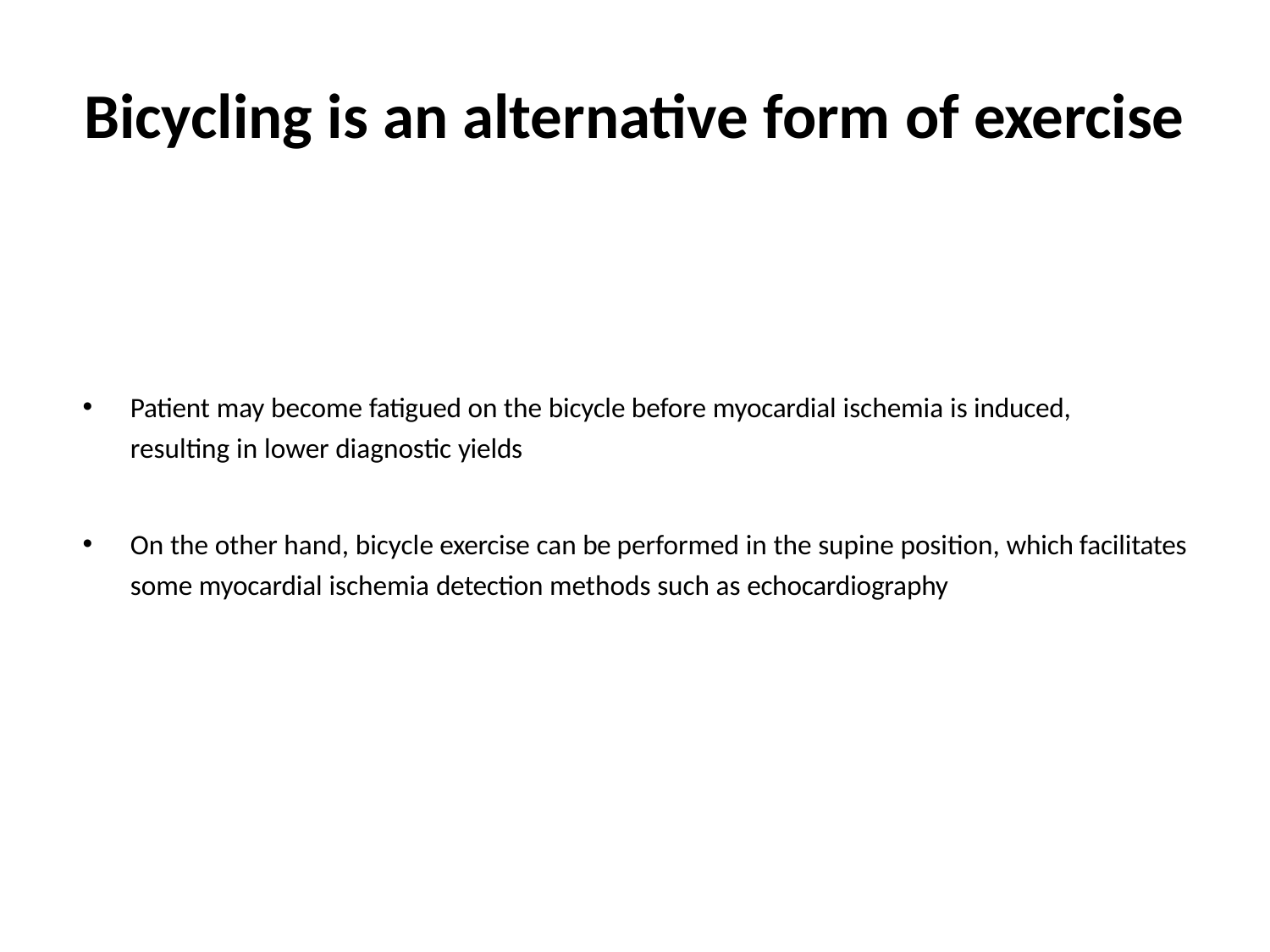

# Bicycling is an alternative form of exercise
Patient may become fatigued on the bicycle before myocardial ischemia is induced, resulting in lower diagnostic yields

On the other hand, bicycle exercise can be performed in the supine position, which facilitates some myocardial ischemia detection methods such as echocardiography